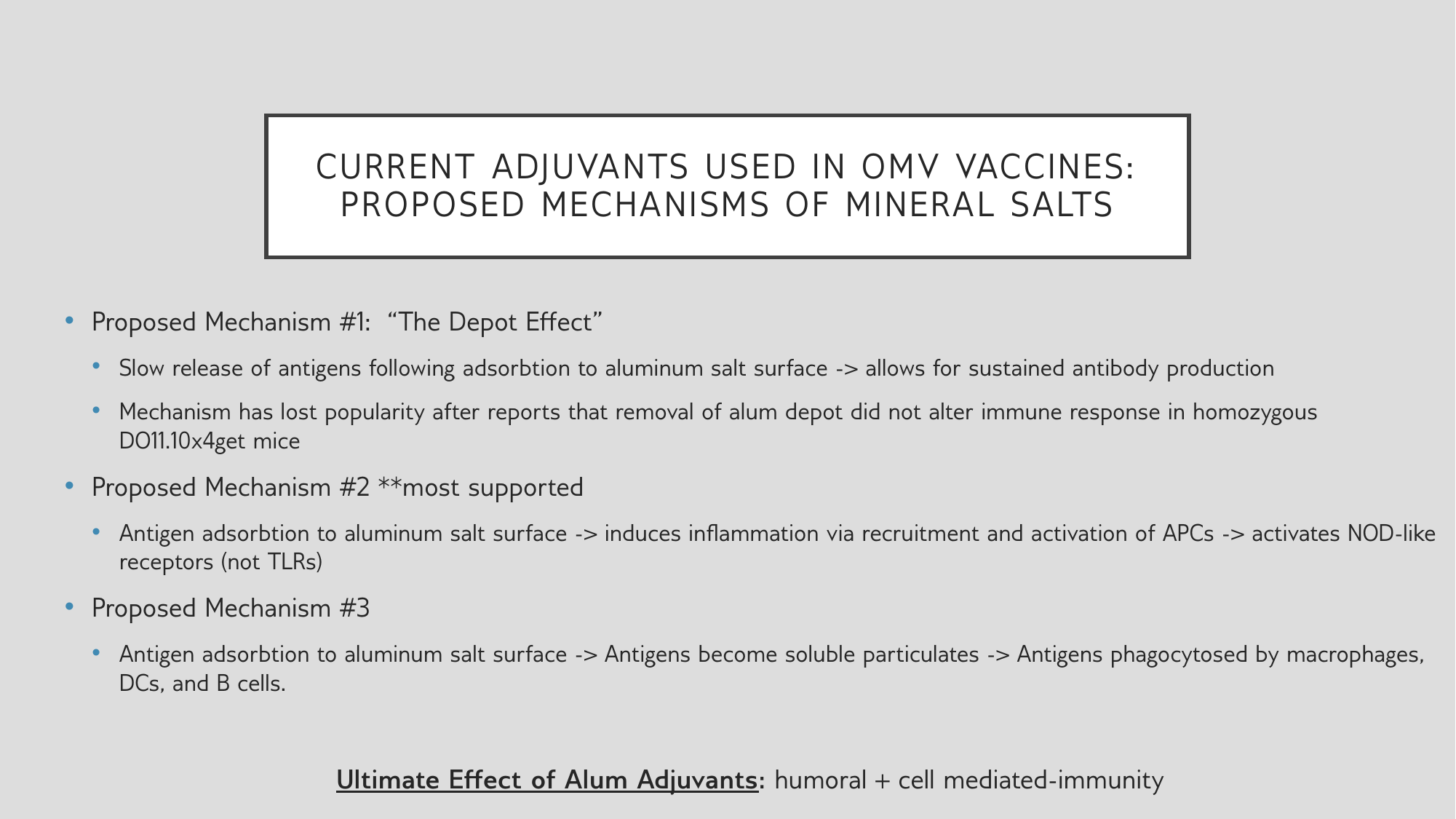

# Current adjuvants used in omv vaccines: proposed mechanisms of mineral salts
Proposed Mechanism #1:  “The Depot Effect”
Slow release of antigens following adsorbtion to aluminum salt surface -> allows for sustained antibody production
Mechanism has lost popularity after reports that removal of alum depot did not alter immune response in homozygous DO11.10x4get mice
Proposed Mechanism #2 **most supported
Antigen adsorbtion to aluminum salt surface -> induces inflammation via recruitment and activation of APCs -> activates NOD-like receptors (not TLRs)
Proposed Mechanism #3
Antigen adsorbtion to aluminum salt surface -> Antigens become soluble particulates -> Antigens phagocytosed by macrophages, DCs, and B cells.

Ultimate Effect of Alum Adjuvants: humoral + cell mediated-immunity